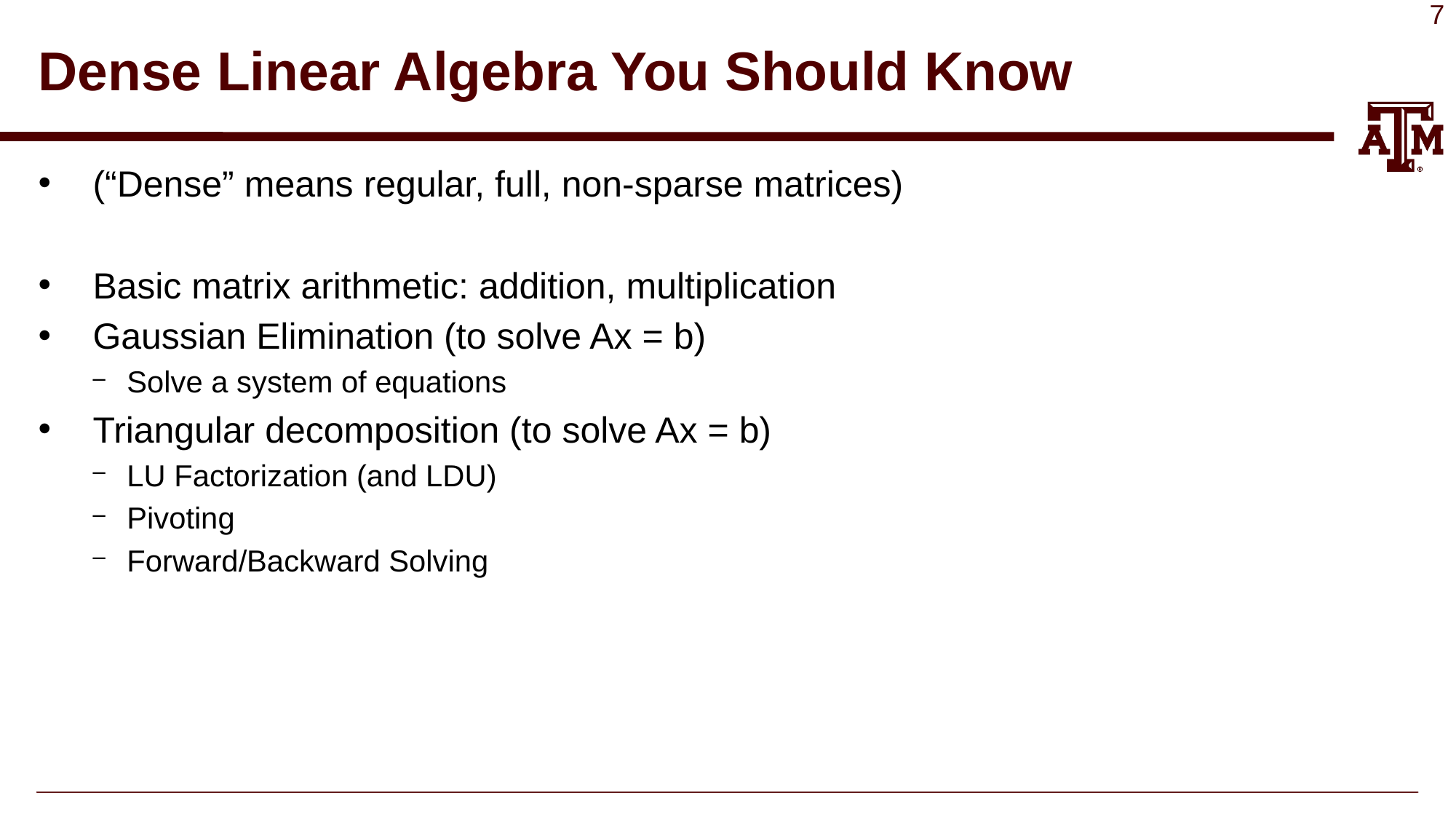

# Dense Linear Algebra You Should Know
(“Dense” means regular, full, non-sparse matrices)

Basic matrix arithmetic: addition, multiplication
Gaussian Elimination (to solve Ax = b)
Solve a system of equations
Triangular decomposition (to solve Ax = b)
LU Factorization (and LDU)
Pivoting
Forward/Backward Solving